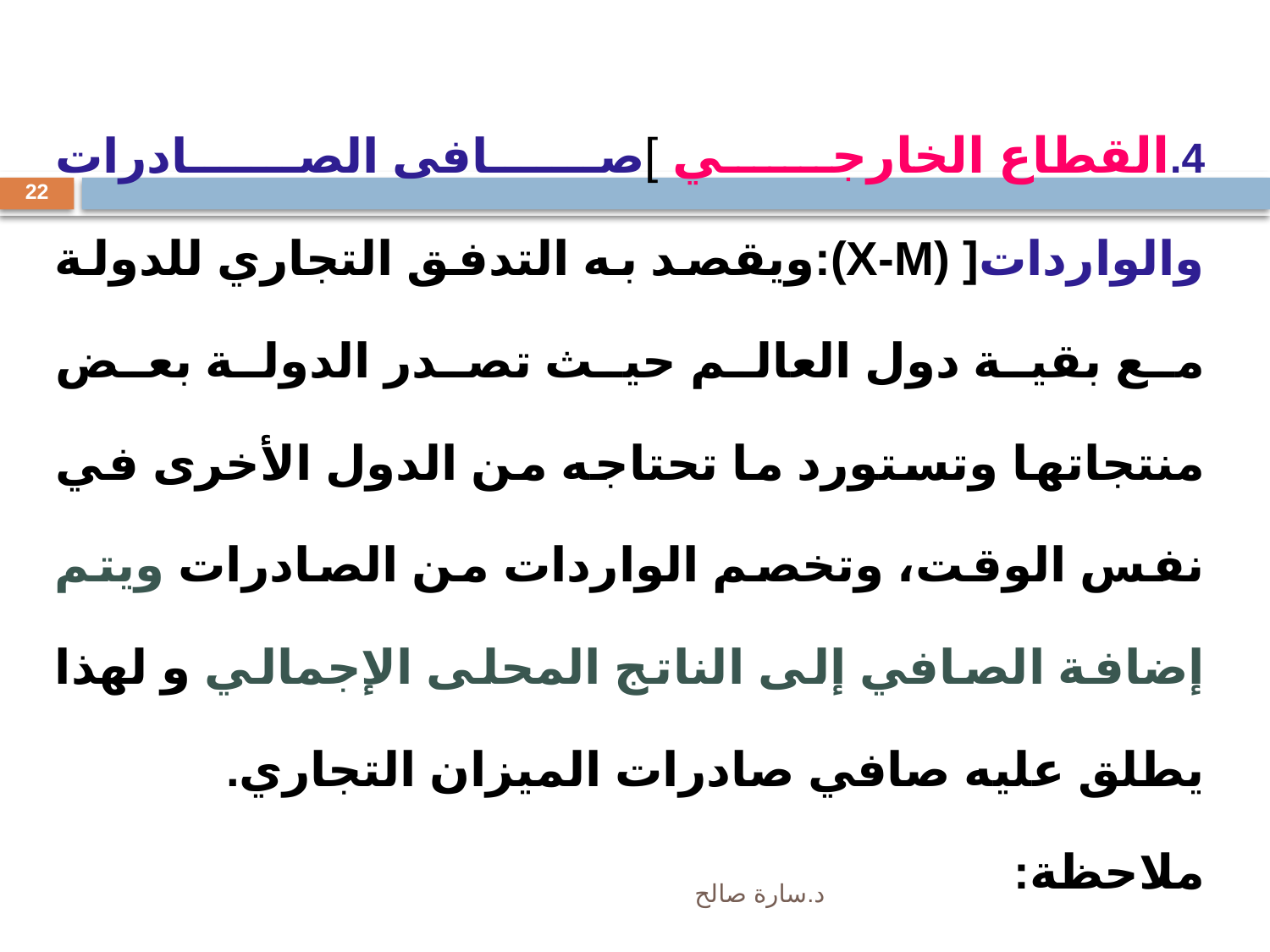

القطاع الخارجي ]صافى الصادرات والواردات[ (X-M):ويقصد به التدفق التجاري للدولة مع بقية دول العالم حيث تصدر الدولة بعض منتجاتها وتستورد ما تحتاجه من الدول الأخرى في نفس الوقت، وتخصم الواردات من الصادرات ويتم إضافة الصافي إلى الناتج المحلى الإجمالي و لهذا يطلق عليه صافي صادرات الميزان التجاري.
ملاحظة:
الاقتصاد الذي لا يشمل على المعاملات الخارجية فهو اقتصاد مغلق
الاقتصاد الذي يشمل على المعاملات الخارجية فهو اقتصاد مفتوح
22
د.سارة صالح